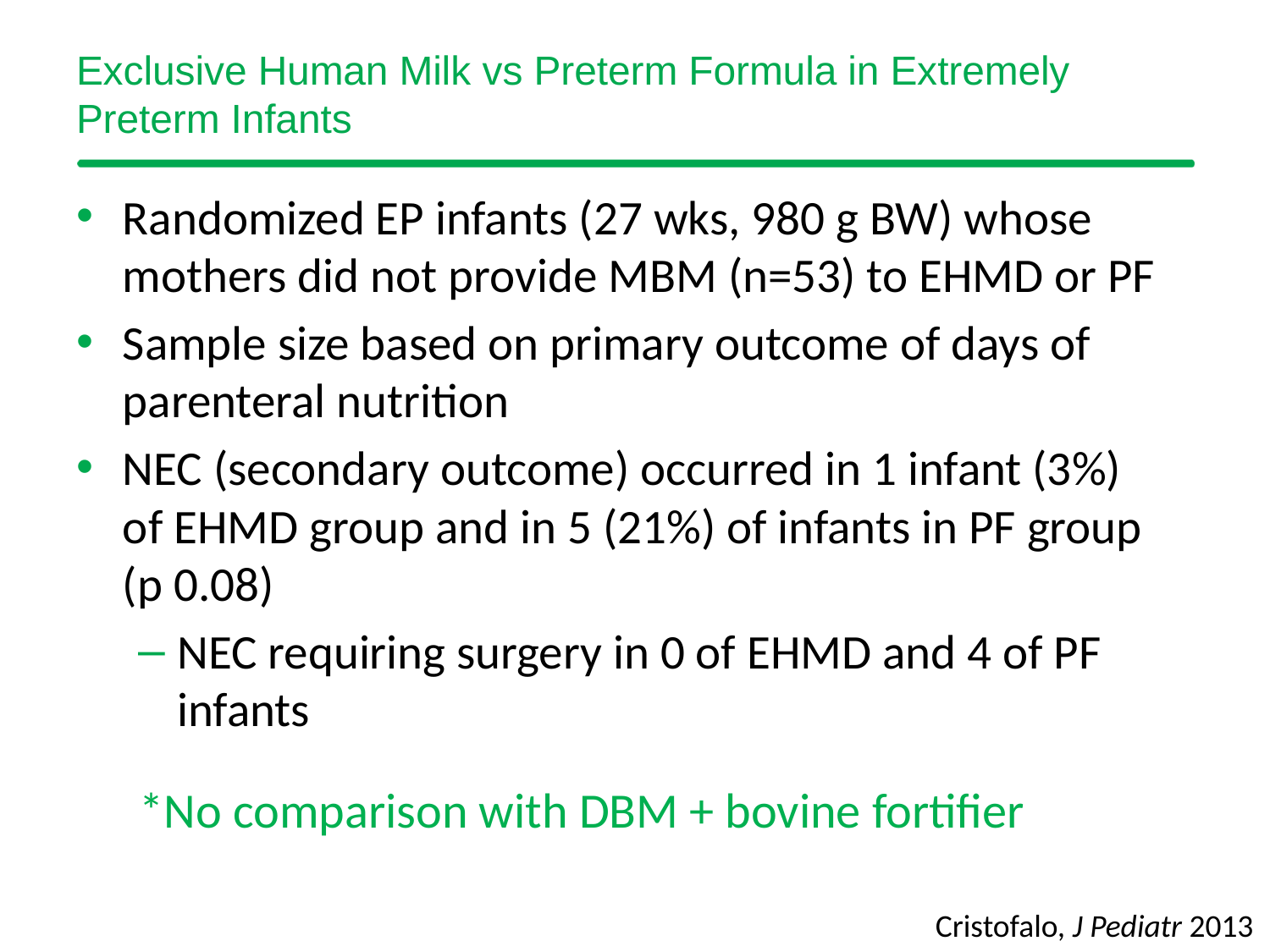

# Exclusive Human Milk vs Preterm Formula in Extremely Preterm Infants
Randomized EP infants (27 wks, 980 g BW) whose mothers did not provide MBM (n=53) to EHMD or PF
Sample size based on primary outcome of days of parenteral nutrition
NEC (secondary outcome) occurred in 1 infant (3%) of EHMD group and in 5 (21%) of infants in PF group (p 0.08)
NEC requiring surgery in 0 of EHMD and 4 of PF infants

*No comparison with DBM + bovine fortifier
Cristofalo, J Pediatr 2013